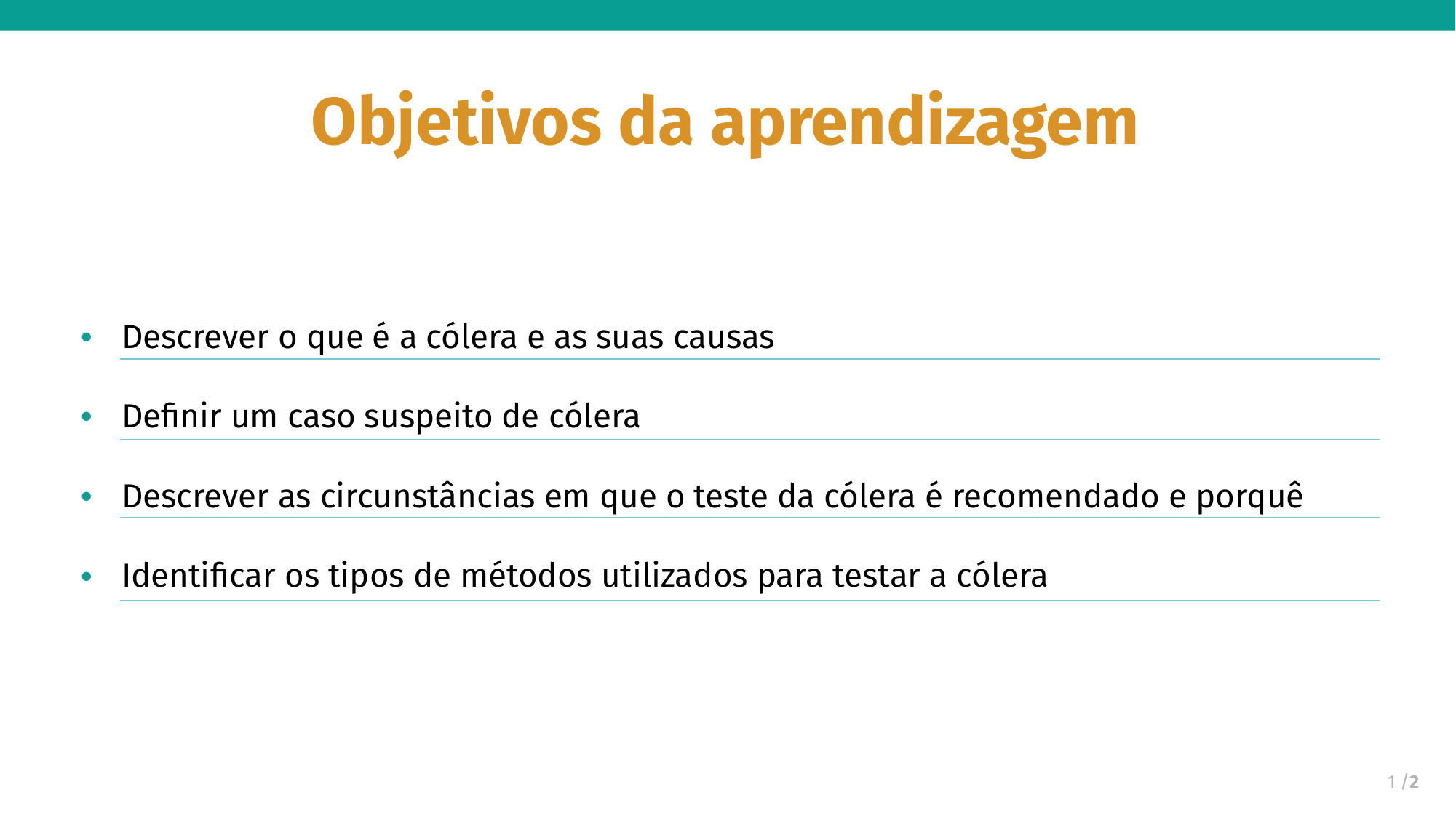

# Objetivos da aprendizagem
Descrever o que é a cólera e as suas causas
Definir um caso suspeito de cólera
Descrever as circunstâncias em que o teste da cólera é recomendado e porquê
Identificar os tipos de métodos utilizados para testar a cólera
1 /2